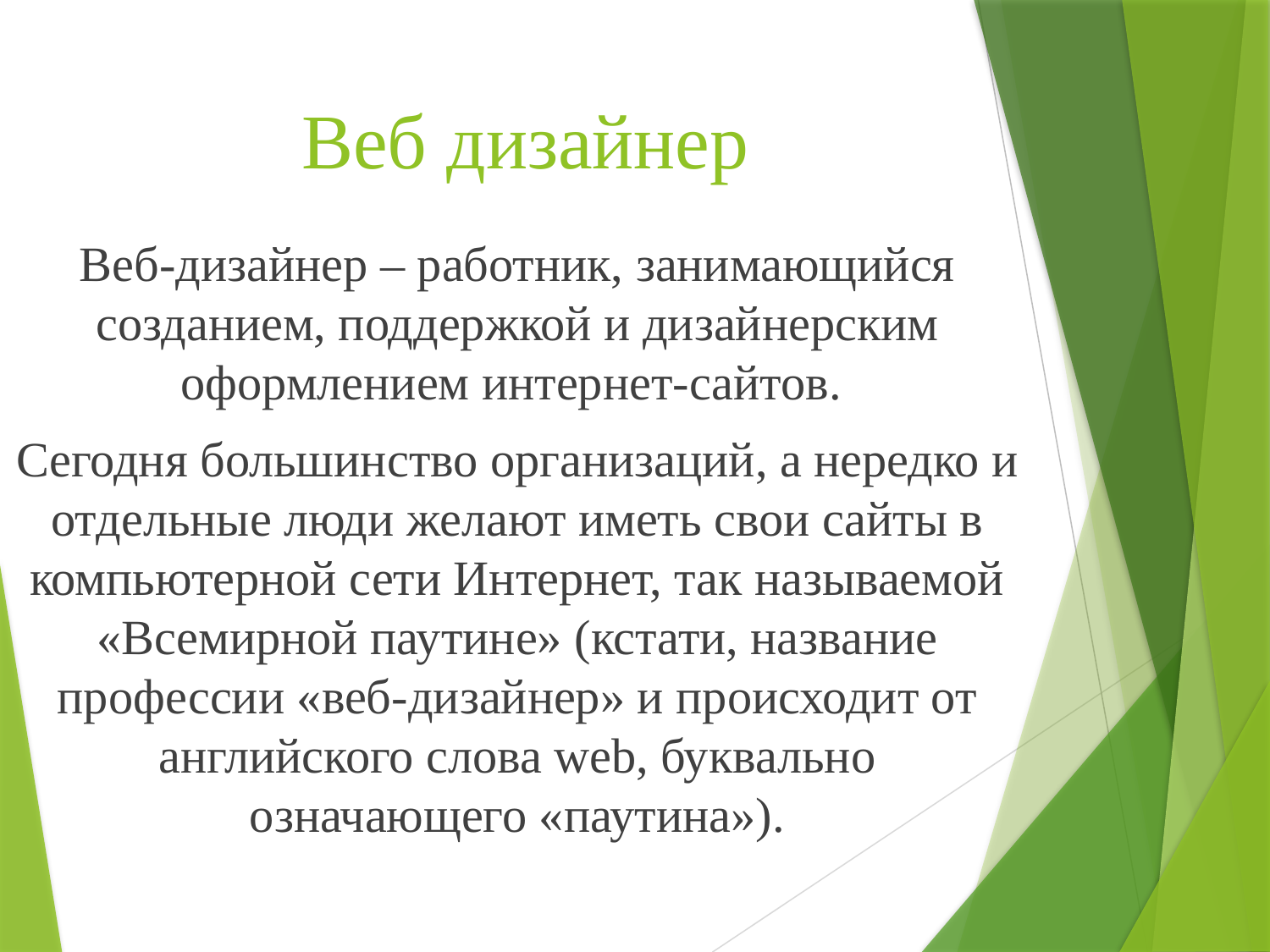

# Веб дизайнер
Веб-дизайнер – работник, занимающийся созданием, поддержкой и дизайнерским оформлением интернет-сайтов.
Сегодня большинство организаций, а нередко и отдельные люди желают иметь свои сайты в компьютерной сети Интернет, так называемой «Всемирной паутине» (кстати, название профессии «веб-дизайнер» и происходит от английского слова web, буквально означающего «паутина»).